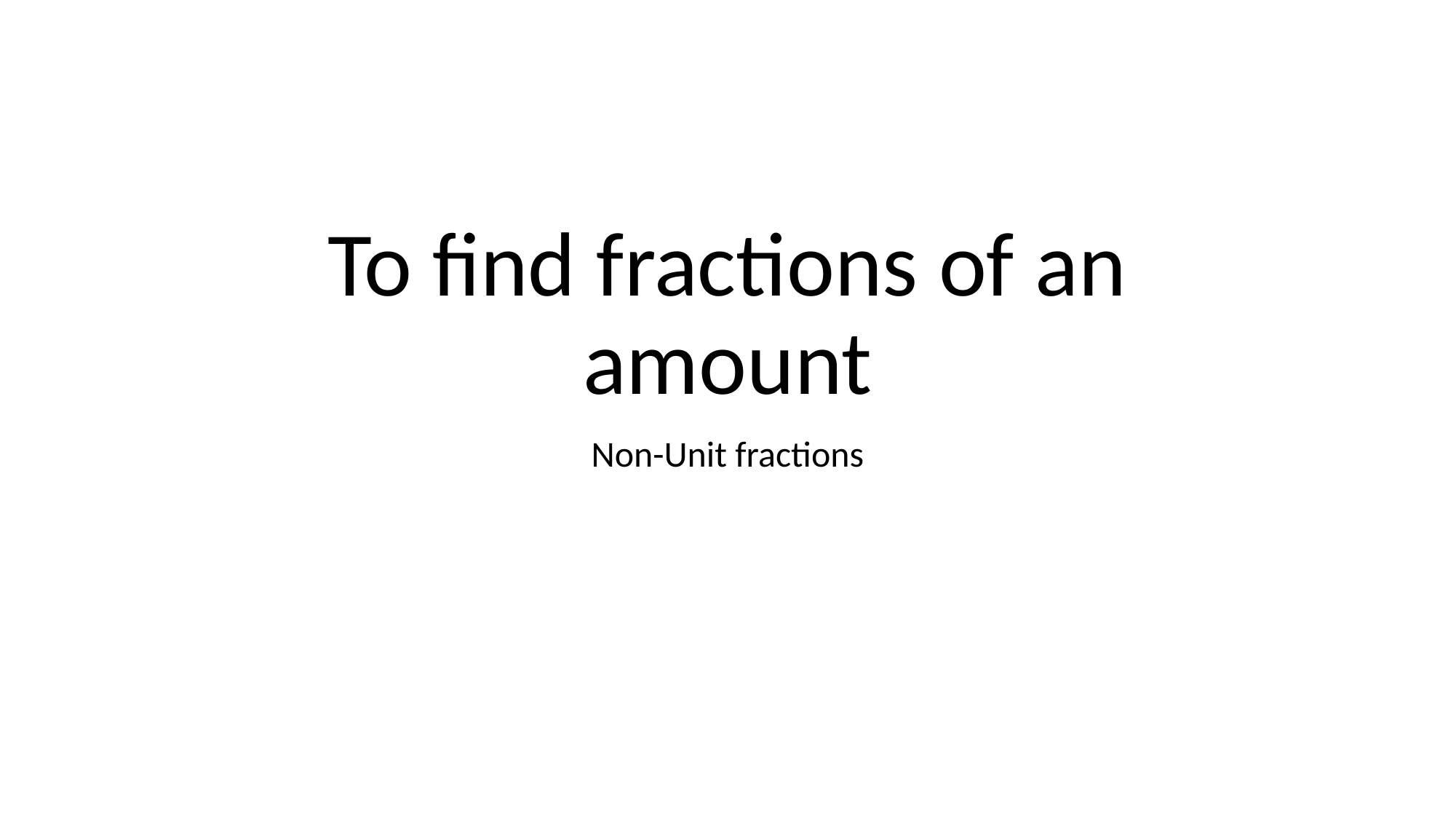

# To find fractions of an amount
Non-Unit fractions